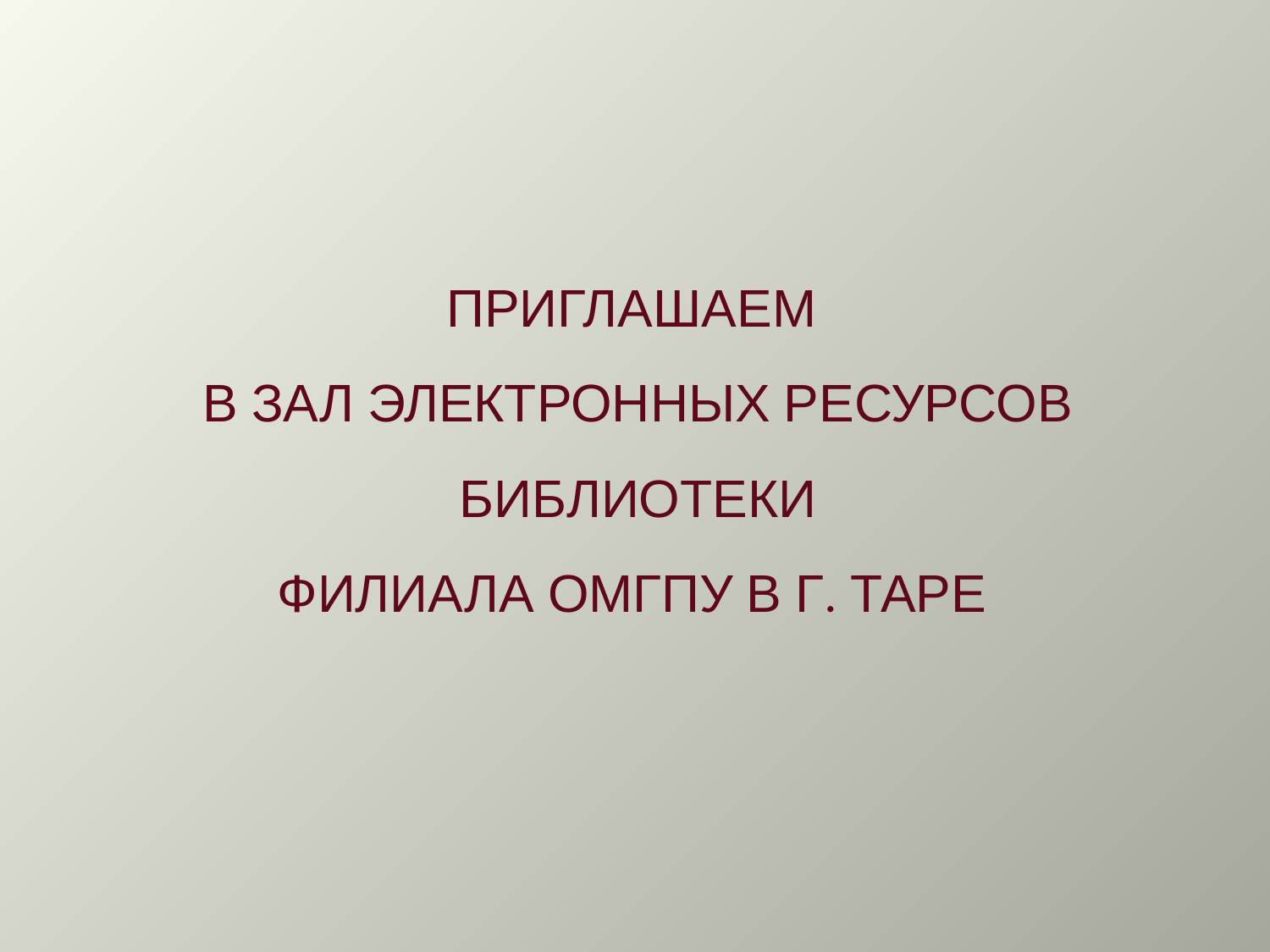

ПРИГЛАШАЕМ
В ЗАЛ ЭЛЕКТРОННЫХ РЕСУРСОВ  БИБЛИОТЕКИ
 ФИЛИАЛА ОМГПУ В Г. ТАРЕ